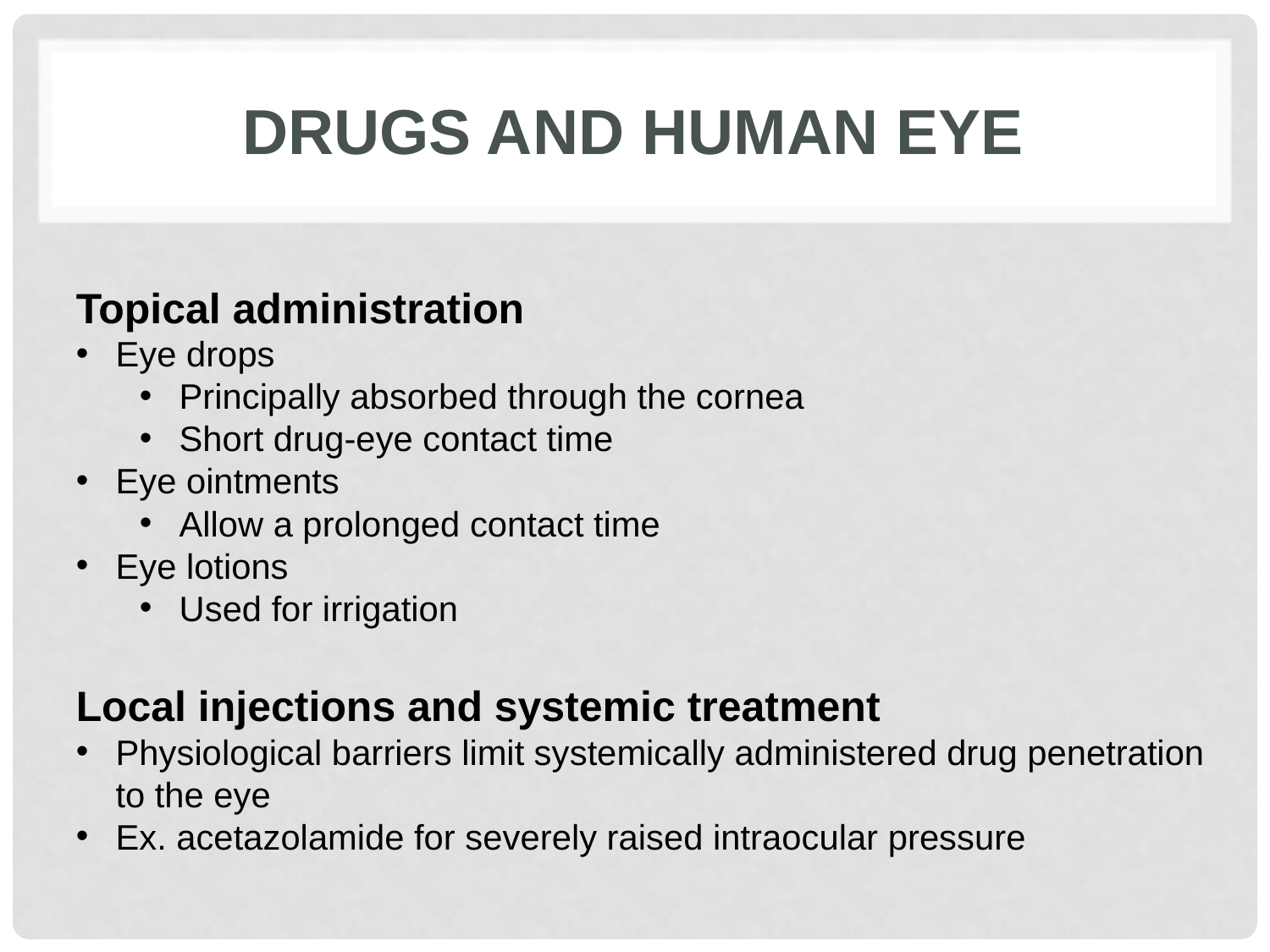

# Drugs and human eye
Topical administration
Eye drops
Principally absorbed through the cornea
Short drug-eye contact time
Eye ointments
Allow a prolonged contact time
Eye lotions
Used for irrigation

Local injections and systemic treatment
Physiological barriers limit systemically administered drug penetration to the eye
Ex. acetazolamide for severely raised intraocular pressure